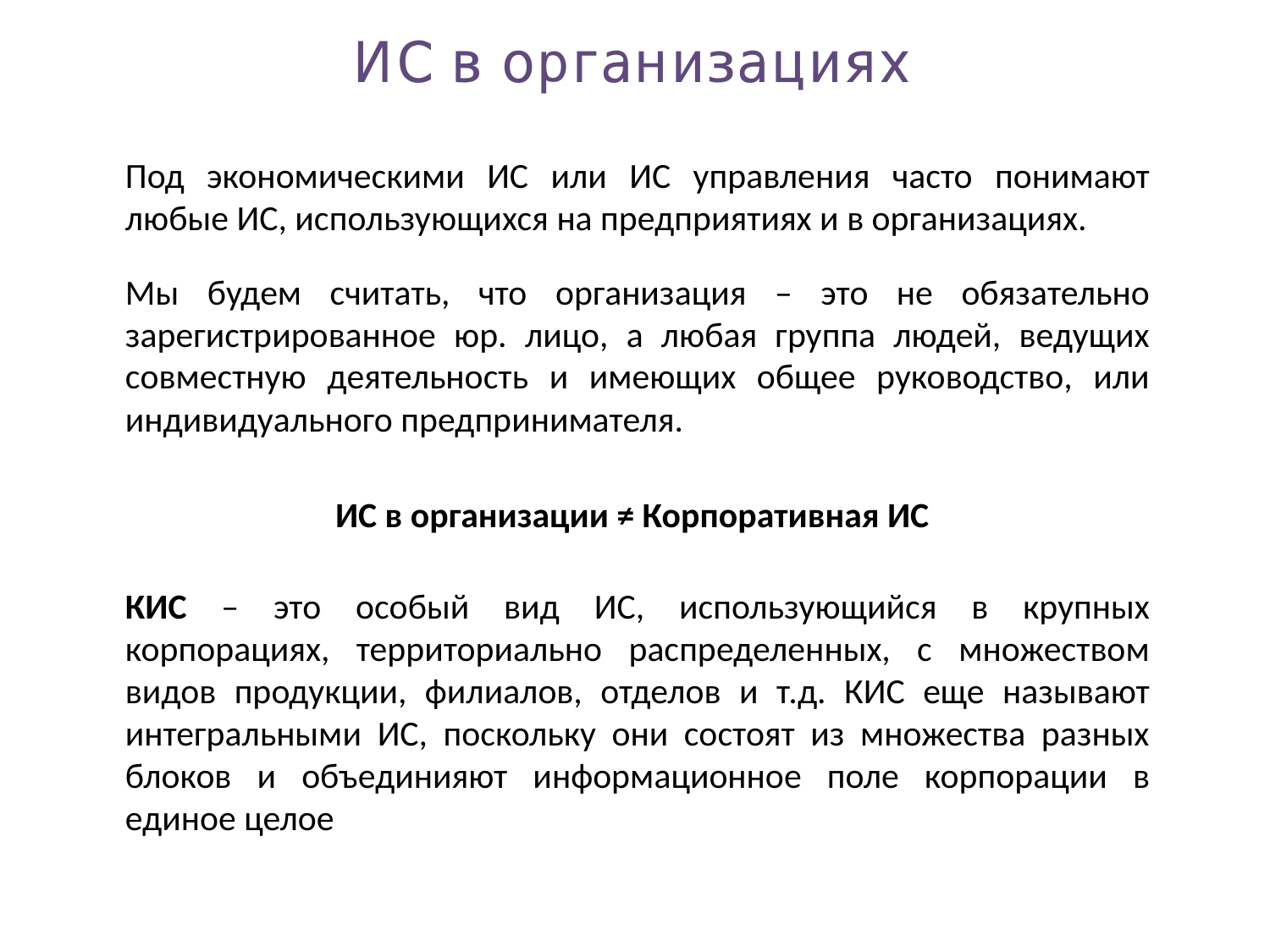

# ИС в организациях
Под экономическими ИС или ИС управления часто понимают любые ИС, использующихся на предприятиях и в организациях.
Мы будем считать, что организация – это не обязательно зарегистрированное юр. лицо, а любая группа людей, ведущих совместную деятельность и имеющих общее руководство, или индивидуального предпринимателя.
ИС в организации ≠ Корпоративная ИС
КИС – это особый вид ИС, использующийся в крупных корпорациях, территориально распределенных, с множеством видов продукции, филиалов, отделов и т.д. КИС еще называют интегральными ИС, поскольку они состоят из множества разных блоков и объединияют информационное поле корпорации в единое целое